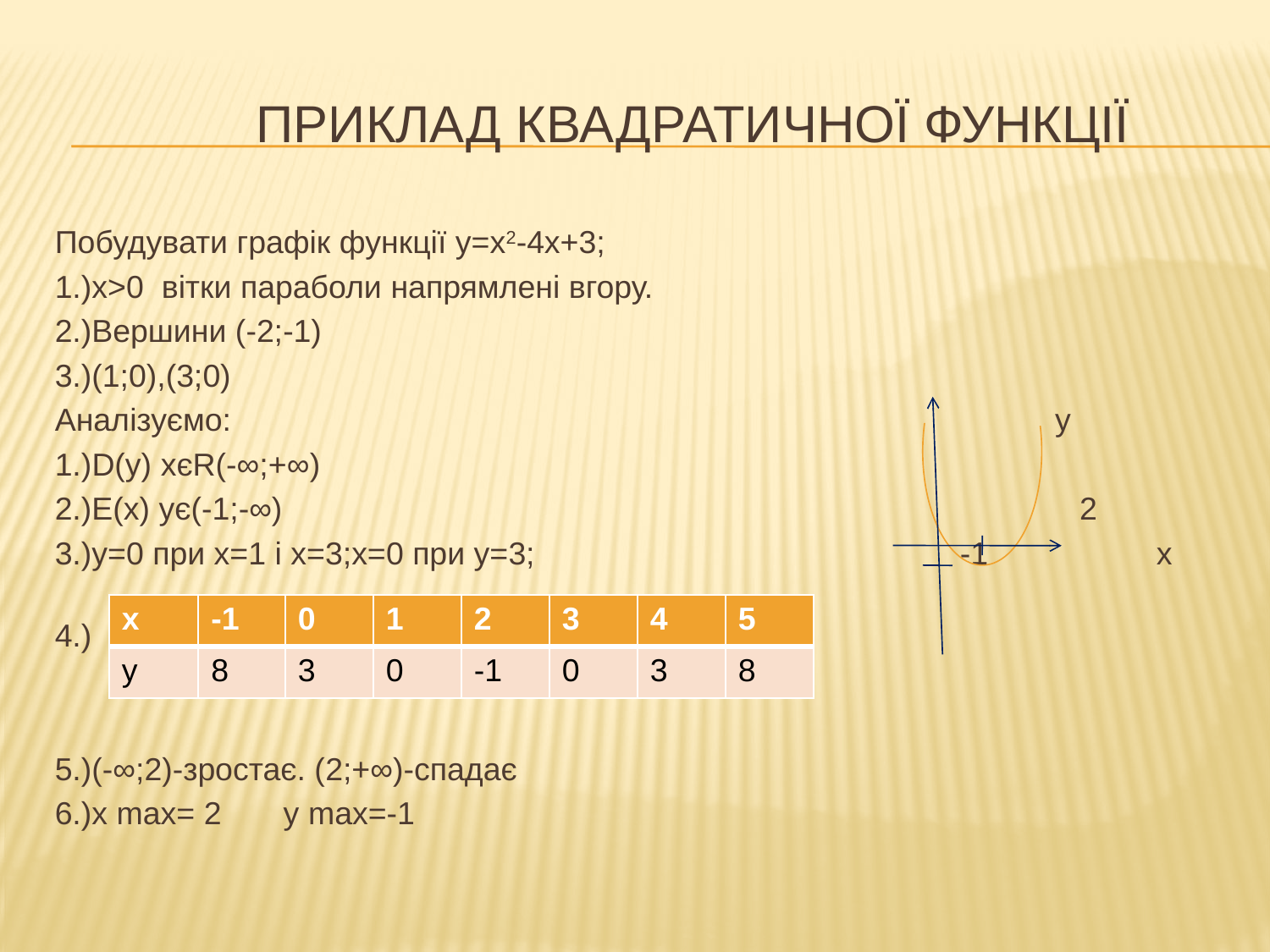

# Приклад квадратичної функції
Побудувати графік функції у=х2-4х+3;
1.)х>0  вітки параболи напрямлені вгору.
2.)Вершини (-2;-1)
3.)(1;0),(3;0)
Аналізуємо:                                                                                             у
1.)D(y) хєR(-∞;+∞)
2.)Е(х) ує(-1;-∞)                                                                                          2
3.)у=0 при х=1 і х=3;х=0 при у=3;                                                -1                   х
4.)

5.)(-∞;2)-зростає. (2;+∞)-спадає
6.)х max= 2       y max=-1

| х | -1 | 0 | 1 | 2 | 3 | 4 | 5 |
| --- | --- | --- | --- | --- | --- | --- | --- |
| у | 8 | 3 | 0 | -1 | 0 | 3 | 8 |